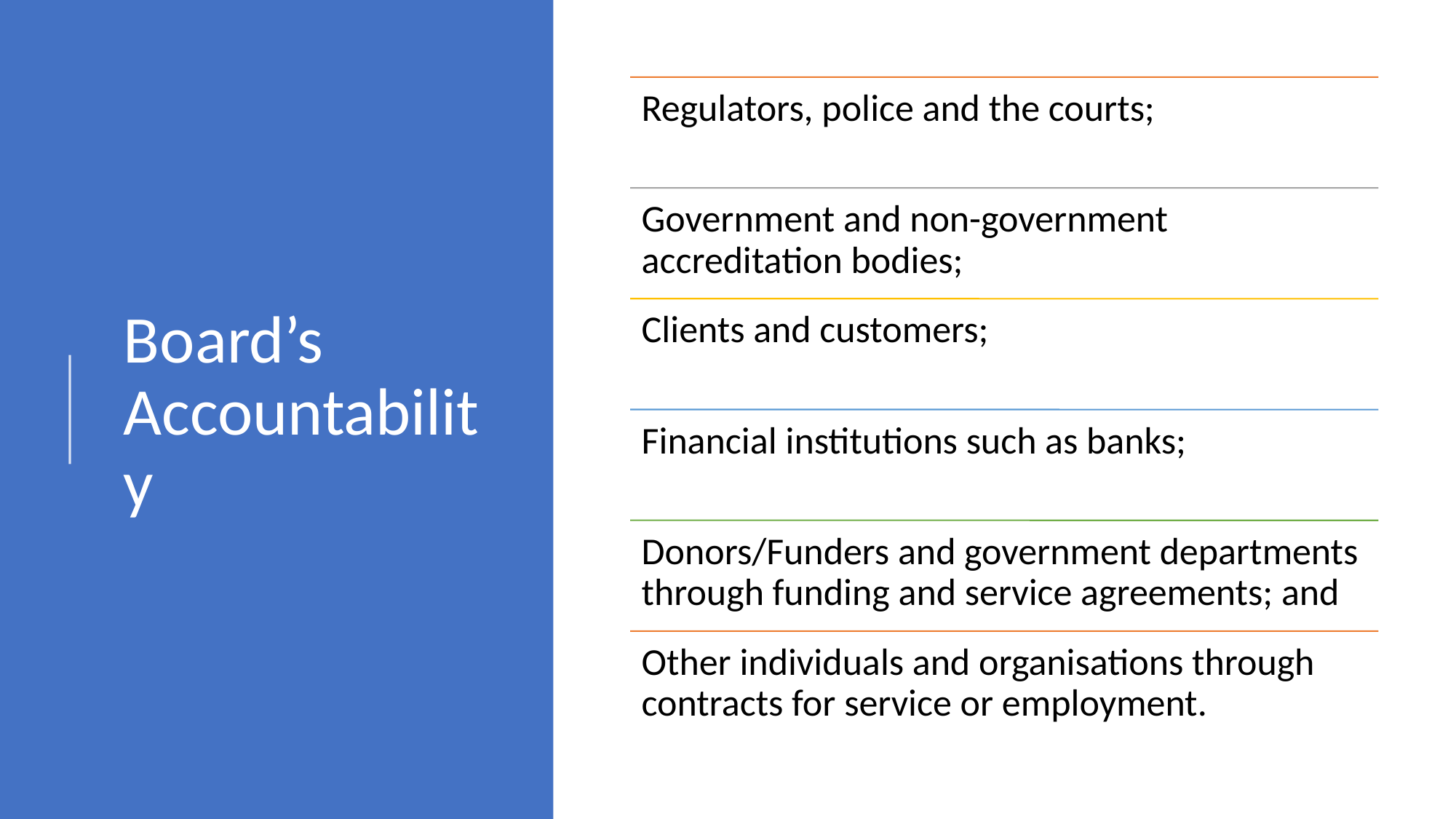

Regulators, police and the courts;
Government and non-government accreditation bodies;
Clients and customers;
Financial institutions such as banks;
Donors/Funders and government departments through funding and service agreements; and
Other individuals and organisations through contracts for service or employment.
# Board’s Accountability